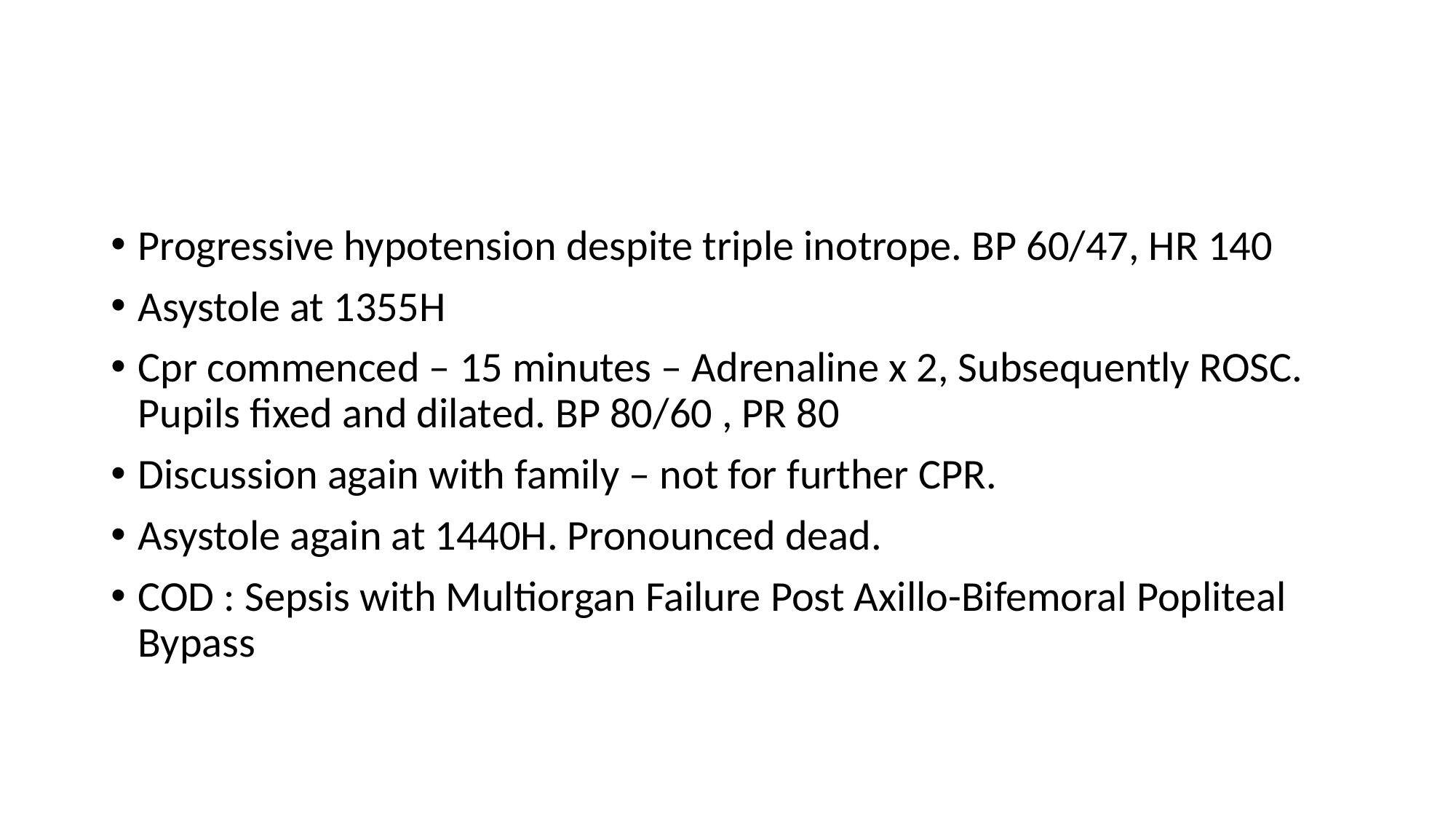

#
Progressive hypotension despite triple inotrope. BP 60/47, HR 140
Asystole at 1355H
Cpr commenced – 15 minutes – Adrenaline x 2, Subsequently ROSC. Pupils fixed and dilated. BP 80/60 , PR 80
Discussion again with family – not for further CPR.
Asystole again at 1440H. Pronounced dead.
COD : Sepsis with Multiorgan Failure Post Axillo-Bifemoral Popliteal Bypass